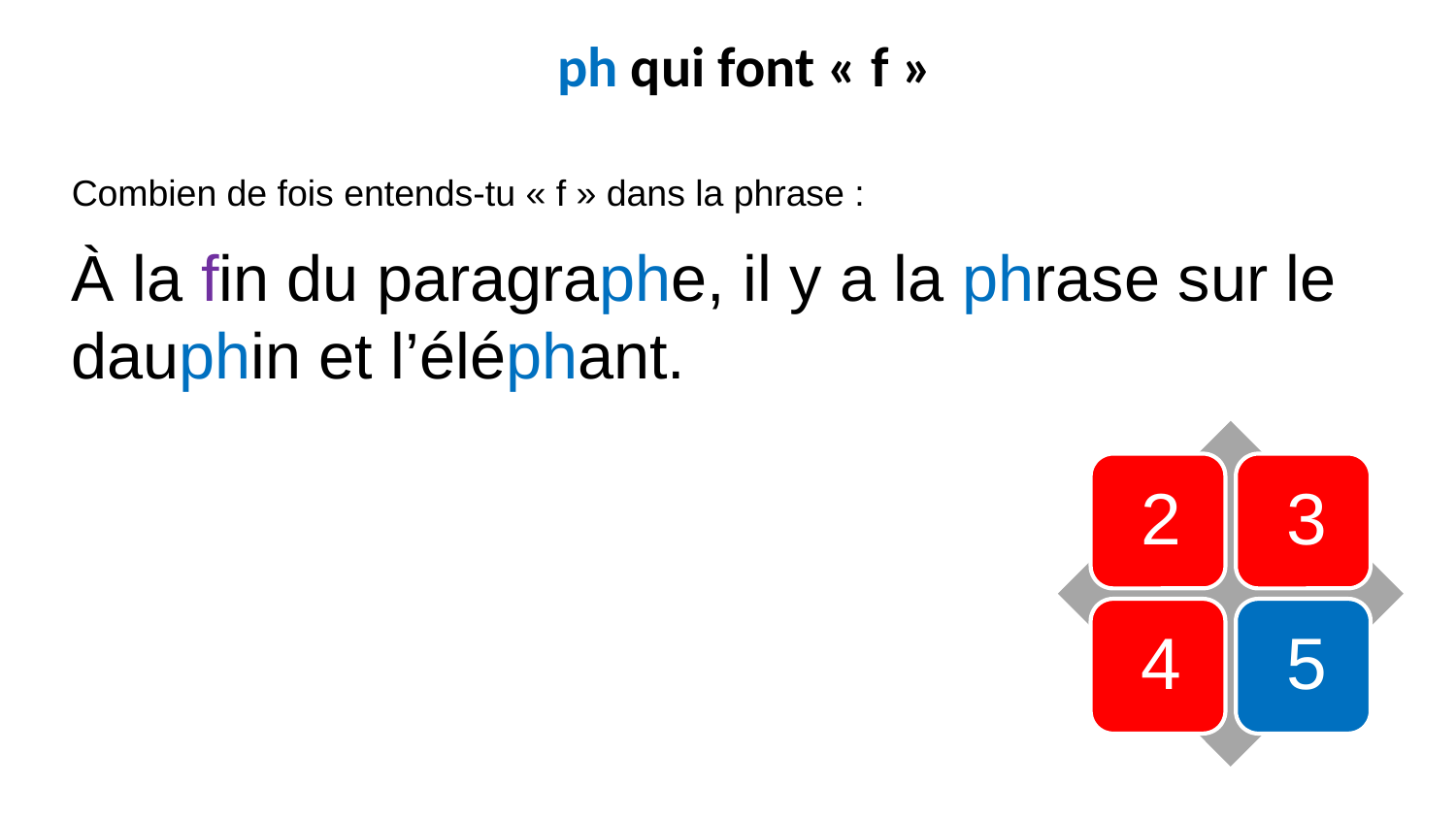

ph qui font « f »
Combien de fois entends-tu « f » dans la phrase :
À la fin du paragraphe, il y a la phrase sur le dauphin et l’éléphant.

2
3
4
5